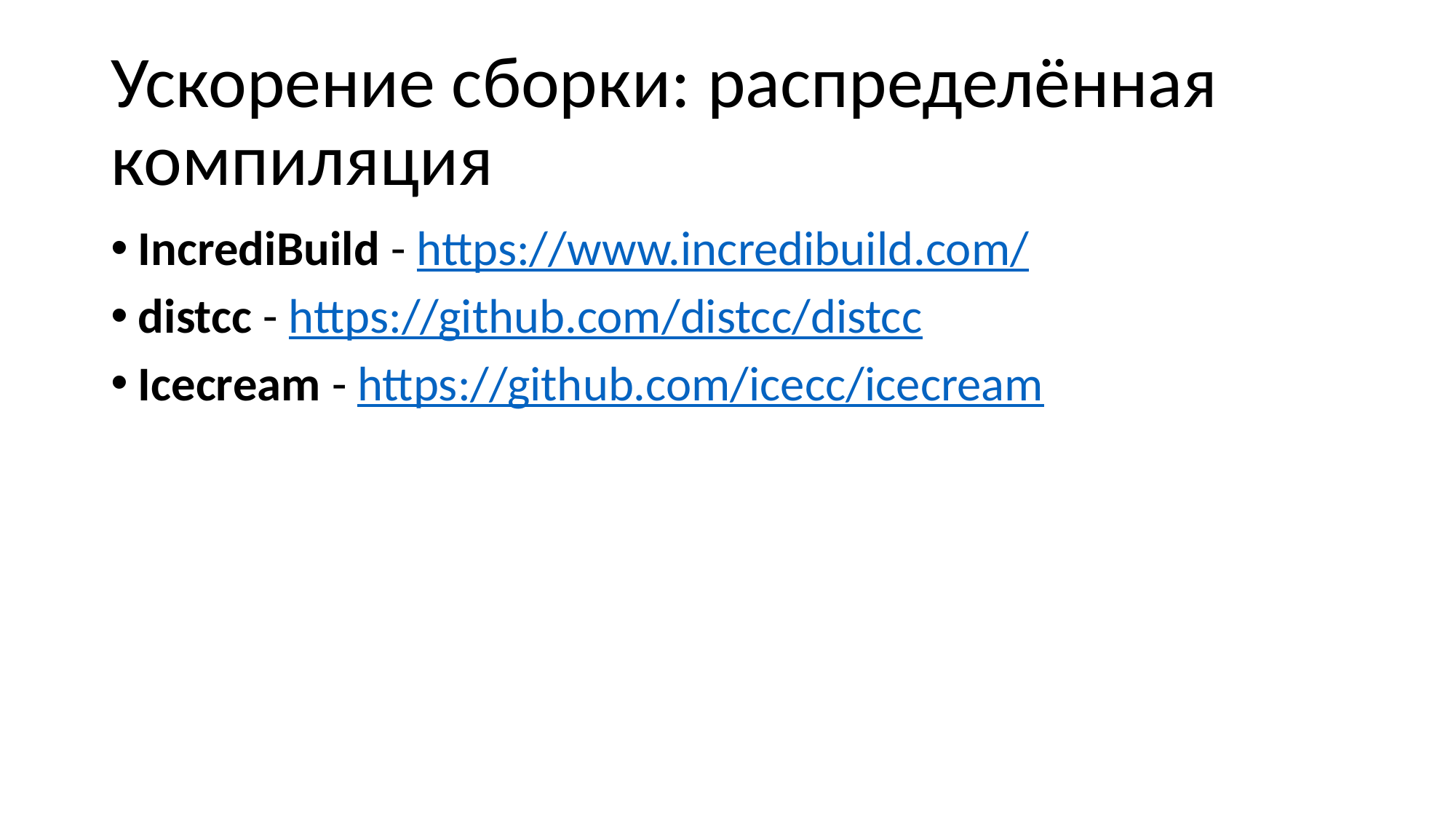

# Ускорение сборки: распределённая компиляция
IncrediBuild - https://www.incredibuild.com/
distcc - https://github.com/distcc/distcc
Icecream - https://github.com/icecc/icecream